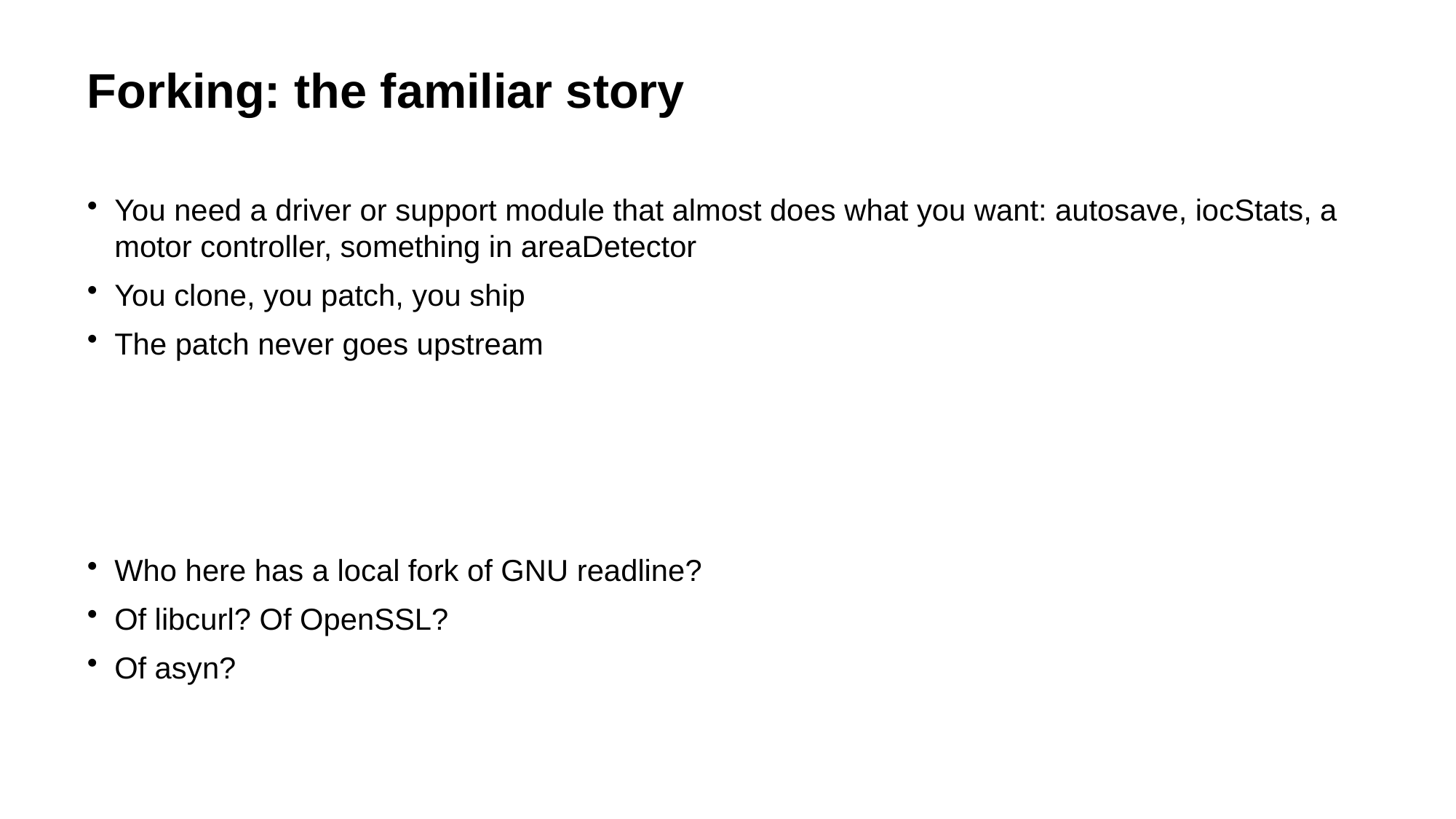

Forking: the familiar story
You need a driver or support module that almost does what you want: autosave, iocStats, a motor controller, something in areaDetector
You clone, you patch, you ship
The patch never goes upstream
Who here has a local fork of GNU readline?
Of libcurl? Of OpenSSL?
Of asyn?